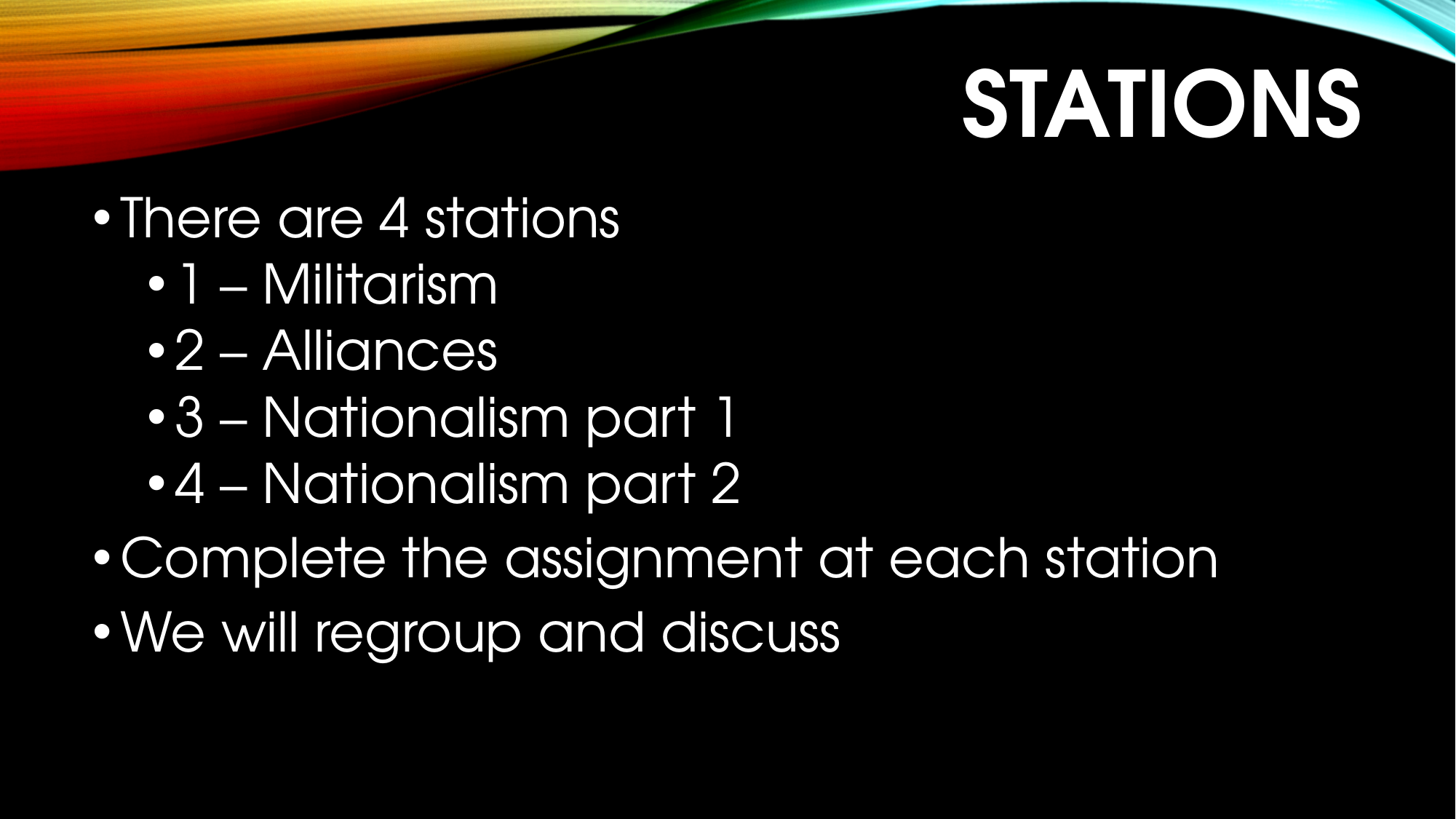

# Stations
There are 4 stations
1 – Militarism
2 – Alliances
3 – Nationalism part 1
4 – Nationalism part 2
Complete the assignment at each station
We will regroup and discuss